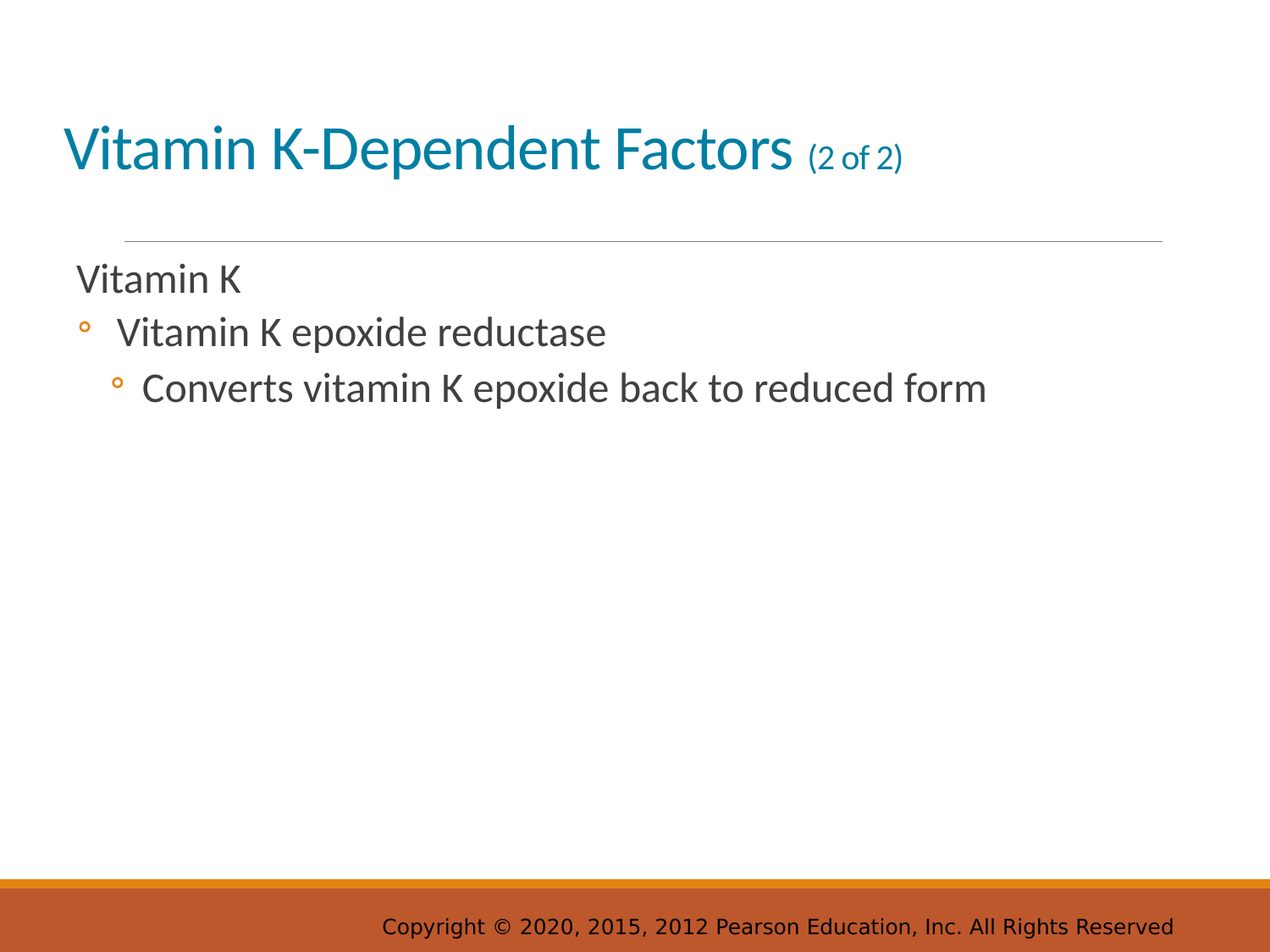

# Vitamin K-Dependent Factors (2 of 2)
Vitamin K
Vitamin K epoxide reductase
Converts vitamin K epoxide back to reduced form